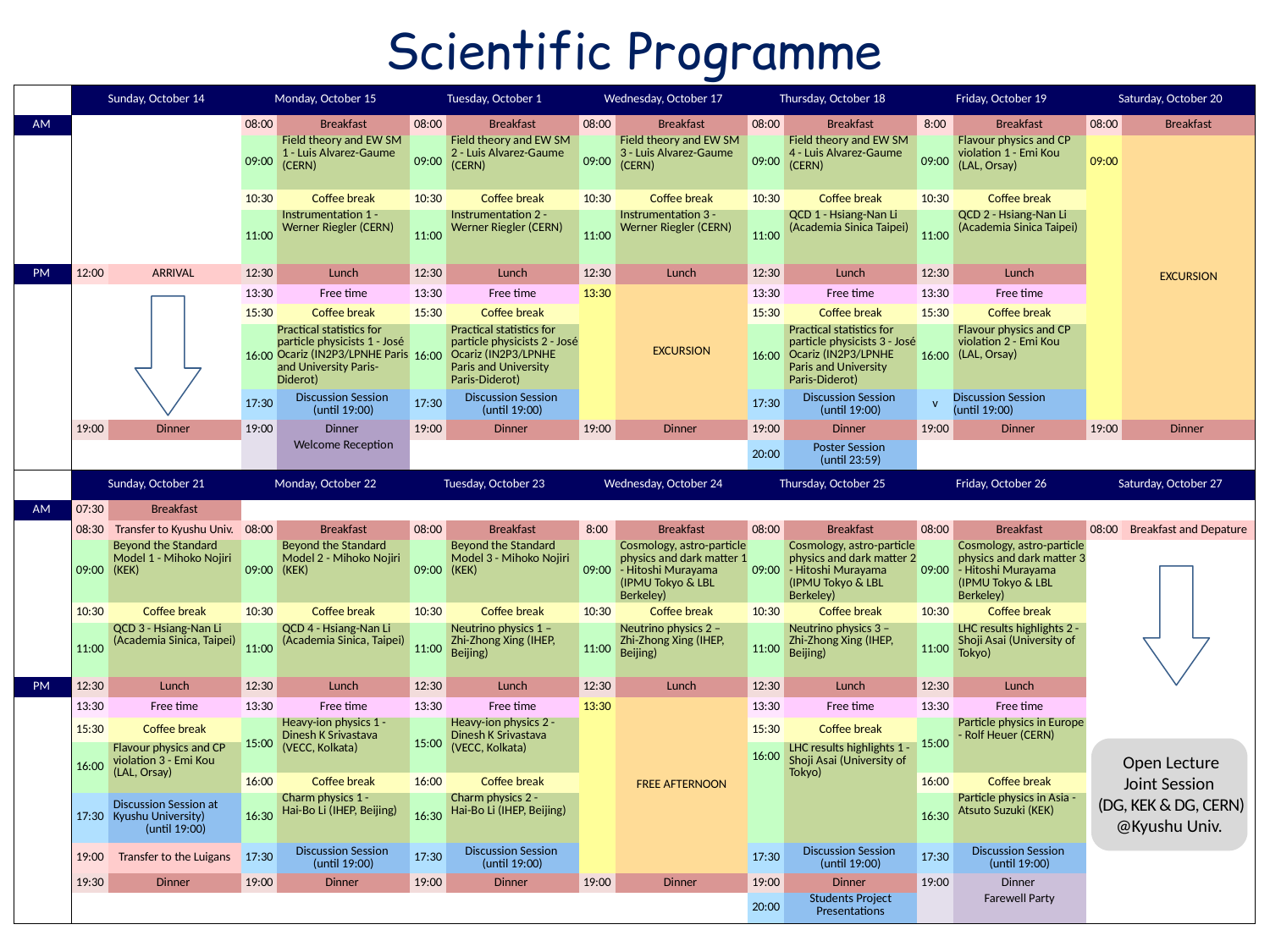

Scientific Programme
|  | Sunday, October 14 |  | Monday, October 15 |  | Tuesday, October 1 |  | Wednesday, October 17 |  | Thursday, October 18 |  | Friday, October 19 |  | Saturday, October 20 |  |
| --- | --- | --- | --- | --- | --- | --- | --- | --- | --- | --- | --- | --- | --- | --- |
| AM |  |  | 08:00 | Breakfast | 08:00 | Breakfast | 08:00 | Breakfast | 08:00 | Breakfast | 8:00 | Breakfast | 08:00 | Breakfast |
|  |  |  | 09:00 | Field theory and EW SM 1 - Luis Alvarez-Gaume (CERN) | 09:00 | Field theory and EW SM 2 - Luis Alvarez-Gaume (CERN) | 09:00 | Field theory and EW SM 3 - Luis Alvarez-Gaume (CERN) | 09:00 | Field theory and EW SM 4 - Luis Alvarez-Gaume (CERN) | 09:00 | Flavour physics and CP violation 1 - Emi Kou (LAL, Orsay) | 09:00 | EXCURSION |
|  |  |  | 10:30 | Coffee break | 10:30 | Coffee break | 10:30 | Coffee break | 10:30 | Coffee break | 10:30 | Coffee break |  |  |
|  |  |  | 11:00 | Instrumentation 1 - Werner Riegler (CERN) | 11:00 | Instrumentation 2 - Werner Riegler (CERN) | 11:00 | Instrumentation 3 - Werner Riegler (CERN) | 11:00 | QCD 1 - Hsiang-Nan Li (Academia Sinica Taipei) | 11:00 | QCD 2 - Hsiang-Nan Li (Academia Sinica Taipei) |  |  |
| PM | 12:00 | ARRIVAL | 12:30 | Lunch | 12:30 | Lunch | 12:30 | Lunch | 12:30 | Lunch | 12:30 | Lunch |  |  |
|  |  |  | 13:30 | Free time | 13:30 | Free time | 13:30 | EXCURSION | 13:30 | Free time | 13:30 | Free time |  |  |
|  |  |  | 15:30 | Coffee break | 15:30 | Coffee break |  |  | 15:30 | Coffee break | 15:30 | Coffee break |  |  |
|  |  |  | 16:00 | Practical statistics for particle physicists 1 - José Ocariz (IN2P3/LPNHE Paris and University Paris-Diderot) | 16:00 | Practical statistics for particle physicists 2 - José Ocariz (IN2P3/LPNHE Paris and University Paris-Diderot) |  |  | 16:00 | Practical statistics for particle physicists 3 - José Ocariz (IN2P3/LPNHE Paris and University Paris-Diderot) | 16:00 | Flavour physics and CP violation 2 - Emi Kou (LAL, Orsay) |  |  |
|  |  |  | 17:30 | Discussion Session (until 19:00) | 17:30 | Discussion Session (until 19:00) |  |  | 17:30 | Discussion Session (until 19:00) | v | Discussion Session (until 19:00) |  |  |
|  | 19:00 | Dinner | 19:00 | Dinner | 19:00 | Dinner | 19:00 | Dinner | 19:00 | Dinner | 19:00 | Dinner | 19:00 | Dinner |
|  |  |  |  | Welcome Reception |  |  |  |  | 20:00 | Poster Session (until 23:59) |  |  |  |  |
|  | Sunday, October 21 |  | Monday, October 22 |  | Tuesday, October 23 |  | Wednesday, October 24 |  | Thursday, October 25 |  | Friday, October 26 |  | Saturday, October 27 |  |
| AM | 07:30 | Breakfast |  |  |  |  |  |  |  |  |  |  |  |  |
|  | 08:30 | Transfer to Kyushu Univ. | 08:00 | Breakfast | 08:00 | Breakfast | 8:00 | Breakfast | 08:00 | Breakfast | 08:00 | Breakfast | 08:00 | Breakfast and Depature |
|  | 09:00 | Beyond the Standard Model 1 - Mihoko Nojiri (KEK) | 09:00 | Beyond the Standard Model 2 - Mihoko Nojiri (KEK) | 09:00 | Beyond the Standard Model 3 - Mihoko Nojiri (KEK) | 09:00 | Cosmology, astro-particle physics and dark matter 1 - Hitoshi Murayama (IPMU Tokyo & LBL Berkeley) | 09:00 | Cosmology, astro-particle physics and dark matter 2 - Hitoshi Murayama (IPMU Tokyo & LBL Berkeley) | 09:00 | Cosmology, astro-particle physics and dark matter 3 - Hitoshi Murayama (IPMU Tokyo & LBL Berkeley) |  |  |
|  | 10:30 | Coffee break | 10:30 | Coffee break | 10:30 | Coffee break | 10:30 | Coffee break | 10:30 | Coffee break | 10:30 | Coffee break |  |  |
|  | 11:00 | QCD 3 - Hsiang-Nan Li (Academia Sinica, Taipei) | 11:00 | QCD 4 - Hsiang-Nan Li (Academia Sinica, Taipei) | 11:00 | Neutrino physics 1 – Zhi-Zhong Xing (IHEP, Beijing) | 11:00 | Neutrino physics 2 – Zhi-Zhong Xing (IHEP, Beijing) | 11:00 | Neutrino physics 3 – Zhi-Zhong Xing (IHEP, Beijing) | 11:00 | LHC results highlights 2 - Shoji Asai (University of Tokyo) |  |  |
| PM | 12:30 | Lunch | 12:30 | Lunch | 12:30 | Lunch | 12:30 | Lunch | 12:30 | Lunch | 12:30 | Lunch |  |  |
|  | 13:30 | Free time | 13:30 | Free time | 13:30 | Free time | 13:30 | FREE AFTERNOON | 13:30 | Free time | 13:30 | Free time |  |  |
|  | 15:30 | Coffee break | 15:00 | Heavy-ion physics 1 - Dinesh K Srivastava (VECC, Kolkata) | 15:00 | Heavy-ion physics 2 - Dinesh K Srivastava (VECC, Kolkata) |  |  | 15:30 | Coffee break | 15:00 | Particle physics in Europe - Rolf Heuer (CERN) |  |  |
|  | 16:00 | Flavour physics and CP violation 3 - Emi Kou (LAL, Orsay) |  |  |  |  |  |  | 16:00 | LHC results highlights 1 - Shoji Asai (University of Tokyo) |  |  |  |  |
|  |  |  | 16:00 | Coffee break | 16:00 | Coffee break |  |  |  |  | 16:00 | Coffee break |  |  |
|  | 17:30 | Discussion Session at Kyushu University) (until 19:00) | 16:30 | Charm physics 1 - Hai-Bo Li (IHEP, Beijing) | 16:30 | Charm physics 2 - Hai-Bo Li (IHEP, Beijing) |  |  |  |  | 16:30 | Particle physics in Asia - Atsuto Suzuki (KEK) |  |  |
|  | 19:00 | Transfer to the Luigans | 17:30 | Discussion Session (until 19:00) | 17:30 | Discussion Session (until 19:00) |  |  | 17:30 | Discussion Session (until 19:00) | 17:30 | Discussion Session (until 19:00) |  |  |
|  | 19:30 | Dinner | 19:00 | Dinner | 19:00 | Dinner | 19:00 | Dinner | 19:00 | Dinner | 19:00 | Dinner |  |  |
|  |  |  |  |  |  |  |  |  | 20:00 | Students Project Presentations |  | Farewell Party |  |  |

Open Lecture
Joint Session
(DG, KEK & DG, CERN)
@Kyushu Univ.